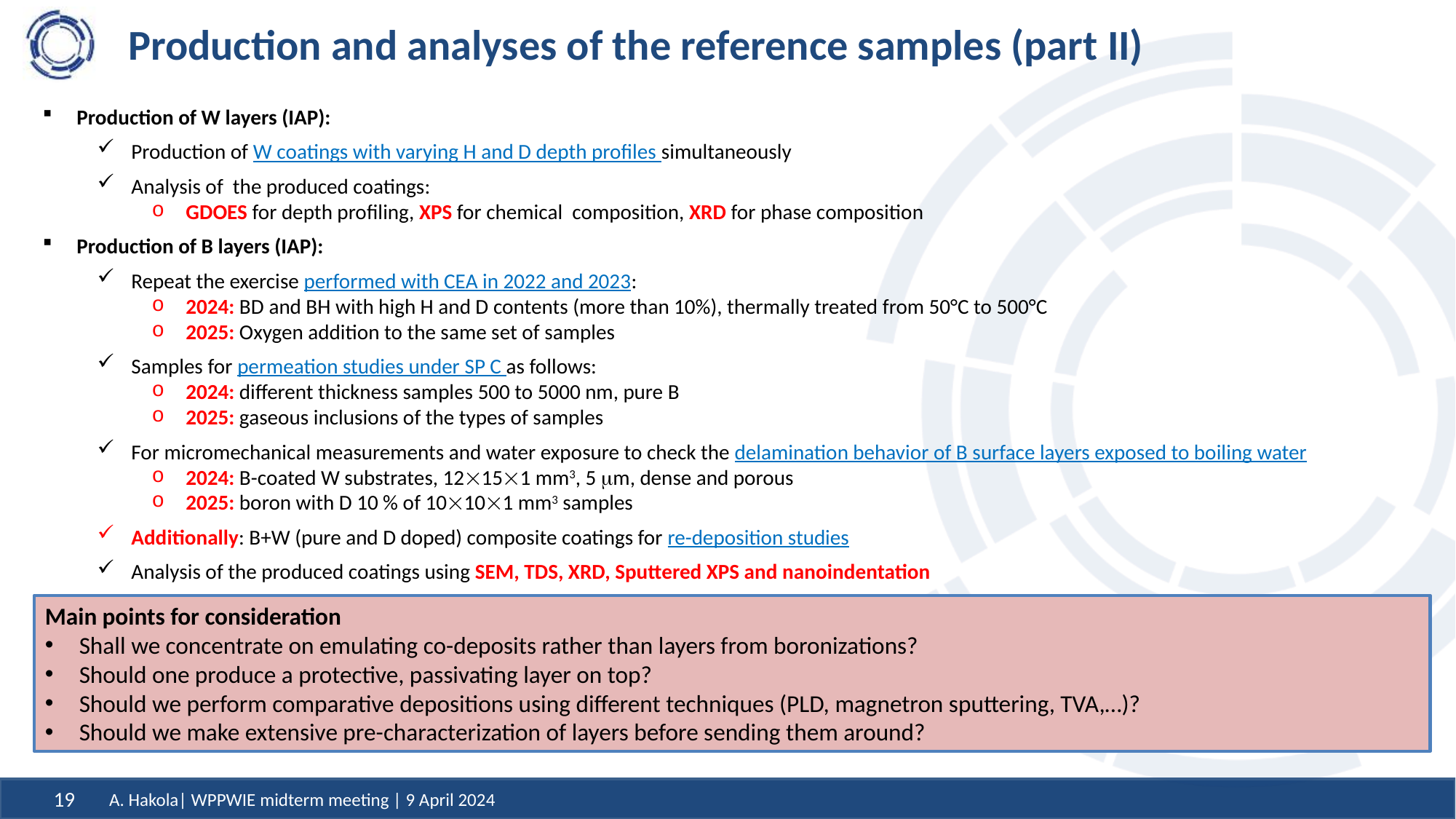

# Production and analyses of the reference samples (part II)
Production of W layers (IAP):
Production of W coatings with varying H and D depth profiles simultaneously
Analysis of  the produced coatings:
GDOES for depth profiling, XPS for chemical  composition, XRD for phase composition
Production of B layers (IAP):
Repeat the exercise performed with CEA in 2022 and 2023:
2024: BD and BH with high H and D contents (more than 10%), thermally treated from 50°C to 500°C
2025: Oxygen addition to the same set of samples
Samples for permeation studies under SP C as follows:
2024: different thickness samples 500 to 5000 nm, pure B
2025: gaseous inclusions of the types of samples
For micromechanical measurements and water exposure to check the delamination behavior of B surface layers exposed to boiling water
2024: B-coated W substrates, 12×15×1 mm3, 5 μm, dense and porous
2025: boron with D 10 % of 10×10×1 mm3 samples
Additionally: B+W (pure and D doped) composite coatings for re-deposition studies
Analysis of the produced coatings using SEM, TDS, XRD, Sputtered XPS and nanoindentation
Main points for consideration
Shall we concentrate on emulating co-deposits rather than layers from boronizations?
Should one produce a protective, passivating layer on top?
Should we perform comparative depositions using different techniques (PLD, magnetron sputtering, TVA,…)?
Should we make extensive pre-characterization of layers before sending them around?
A. Hakola| WPPWIE midterm meeting | 9 April 2024
19